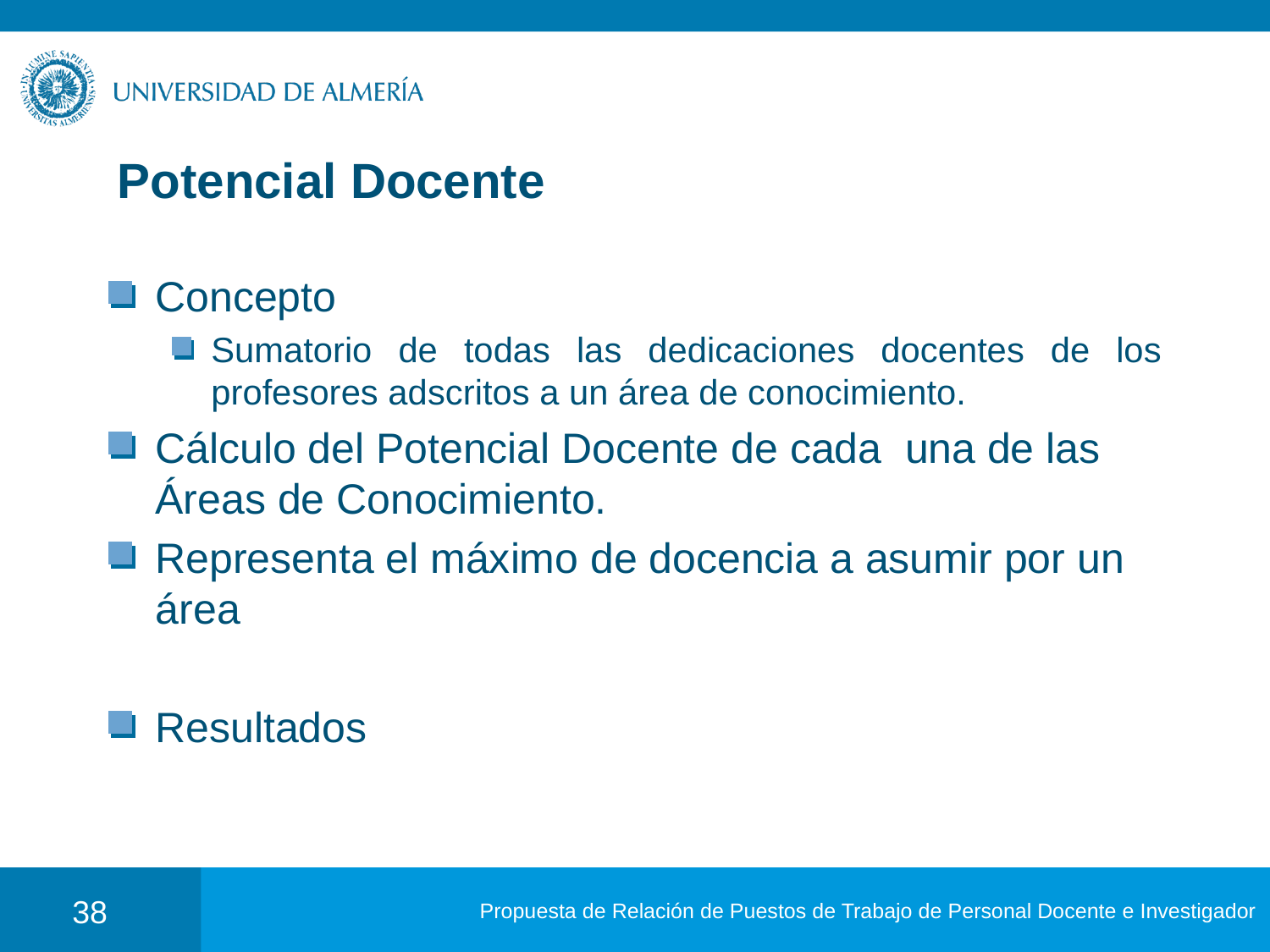

# Potencial Docente
Concepto
Sumatorio de todas las dedicaciones docentes de los profesores adscritos a un área de conocimiento.
Cálculo del Potencial Docente de cada  una de las Áreas de Conocimiento.
Representa el máximo de docencia a asumir por un área

Resultados
38